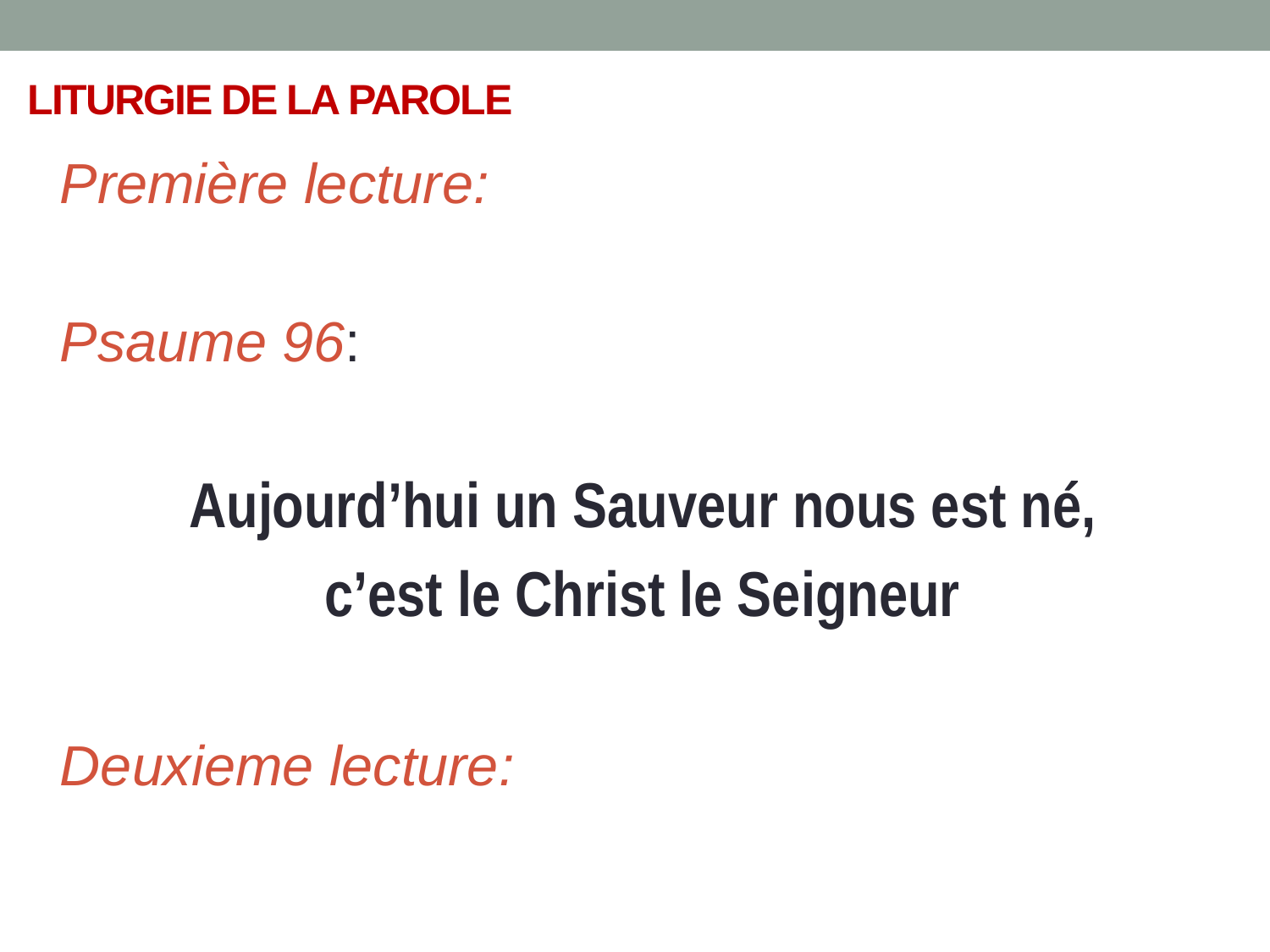

# LITURGIE DE LA PAROLE
Première lecture:

Psaume 96:

Aujourd’hui un Sauveur nous est né,
c’est le Christ le Seigneur

Deuxieme lecture: